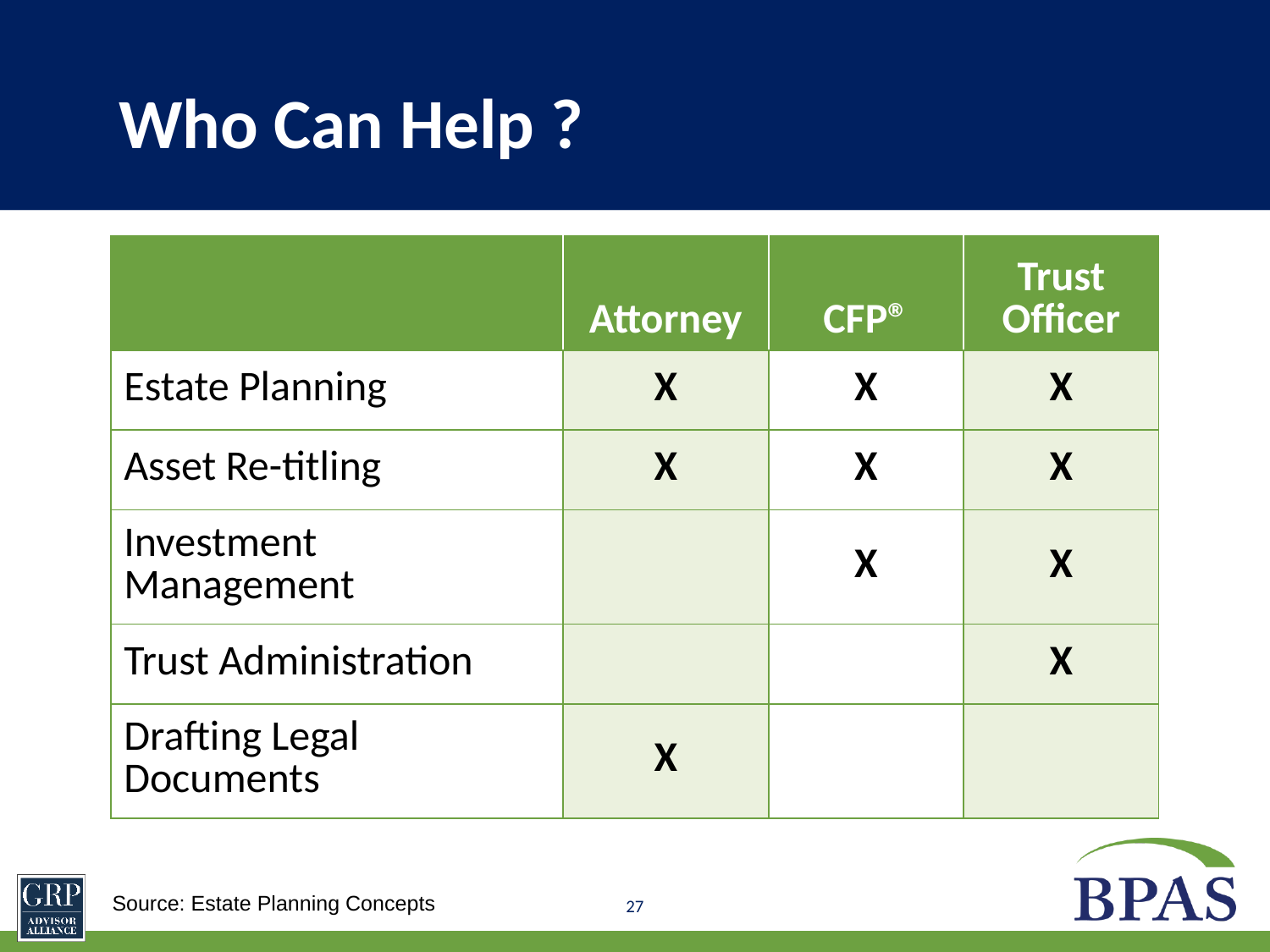

# Who Can Help ?
|  | Attorney | CFP® | Trust Officer |
| --- | --- | --- | --- |
| Estate Planning | X | X | X |
| Asset Re-titling | X | X | X |
| Investment Management |  | X | X |
| Trust Administration |  |  | X |
| Drafting Legal Documents | X |  |  |
27
Source: Estate Planning Concepts